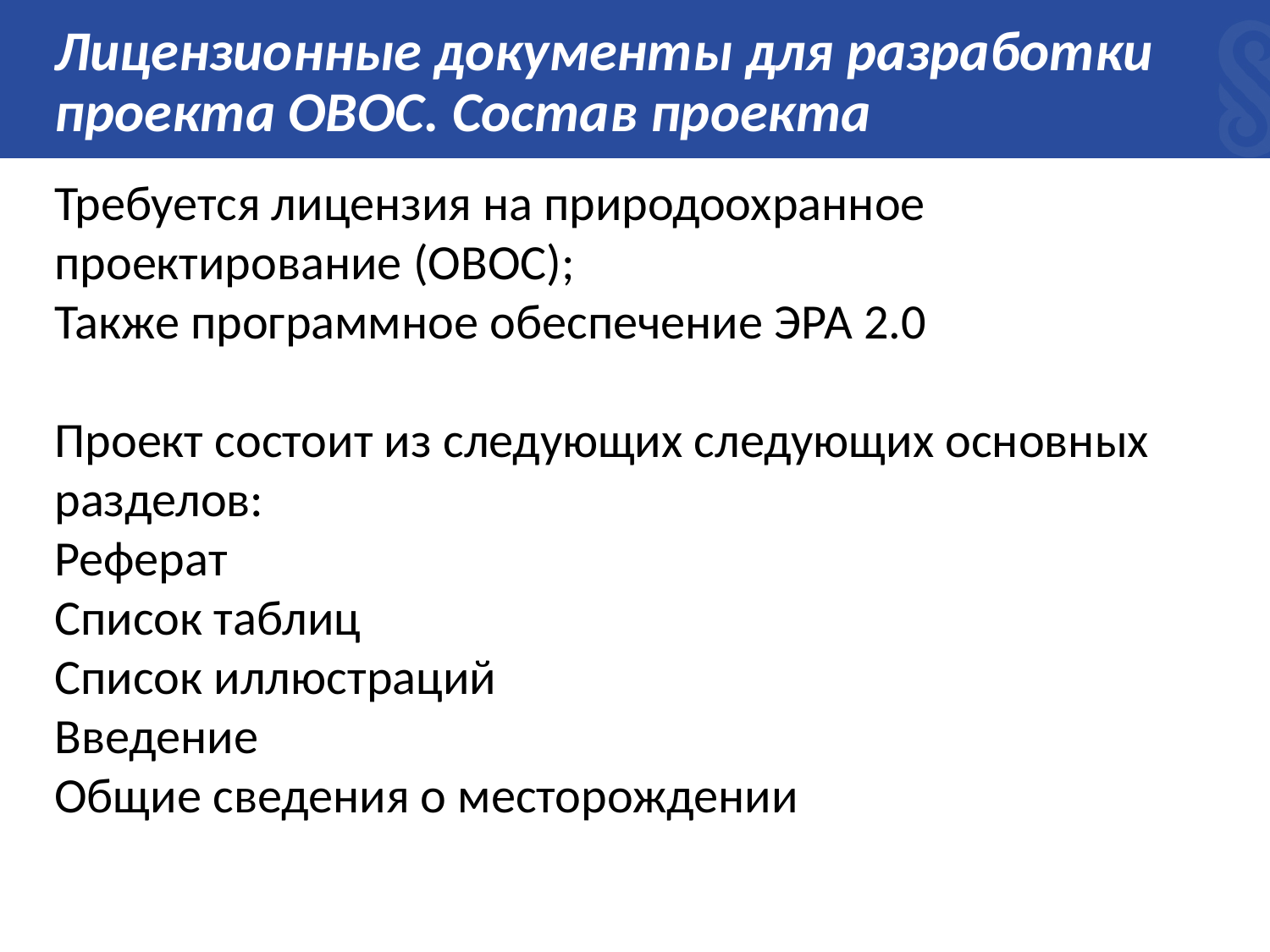

# Лицензионные документы для разработки проекта ОВОС. Состав проекта
Требуется лицензия на природоохранное проектирование (ОВОС);
Также программное обеспечение ЭРА 2.0

Проект состоит из следующих следующих основных разделов:
Реферат
Список таблиц
Список иллюстраций
Введение
Общие сведения о месторождении